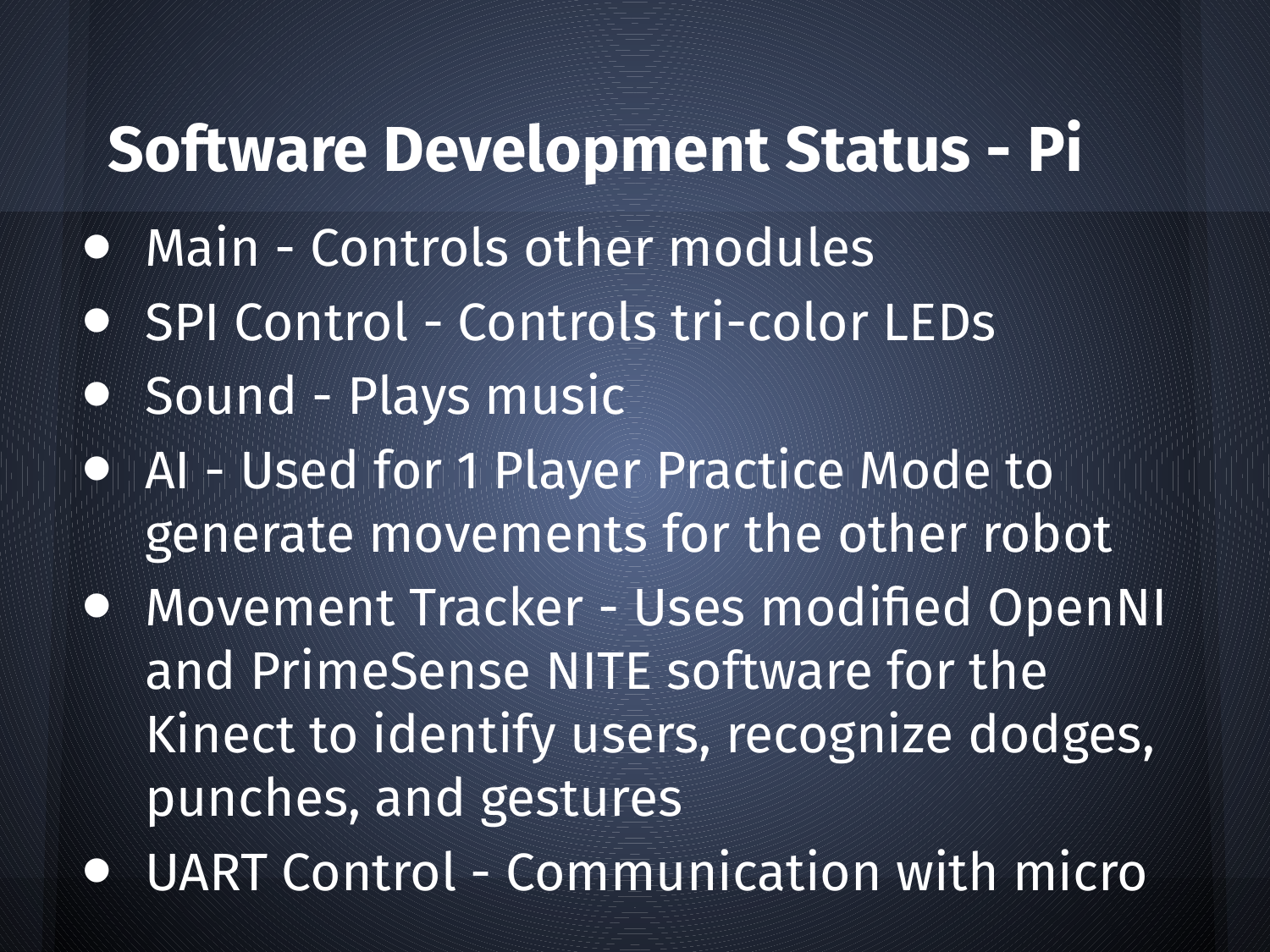

# Software Development Status - Pi
Main - Controls other modules
SPI Control - Controls tri-color LEDs
Sound - Plays music
AI - Used for 1 Player Practice Mode to generate movements for the other robot
Movement Tracker - Uses modified OpenNI and PrimeSense NITE software for the Kinect to identify users, recognize dodges, punches, and gestures
UART Control - Communication with micro